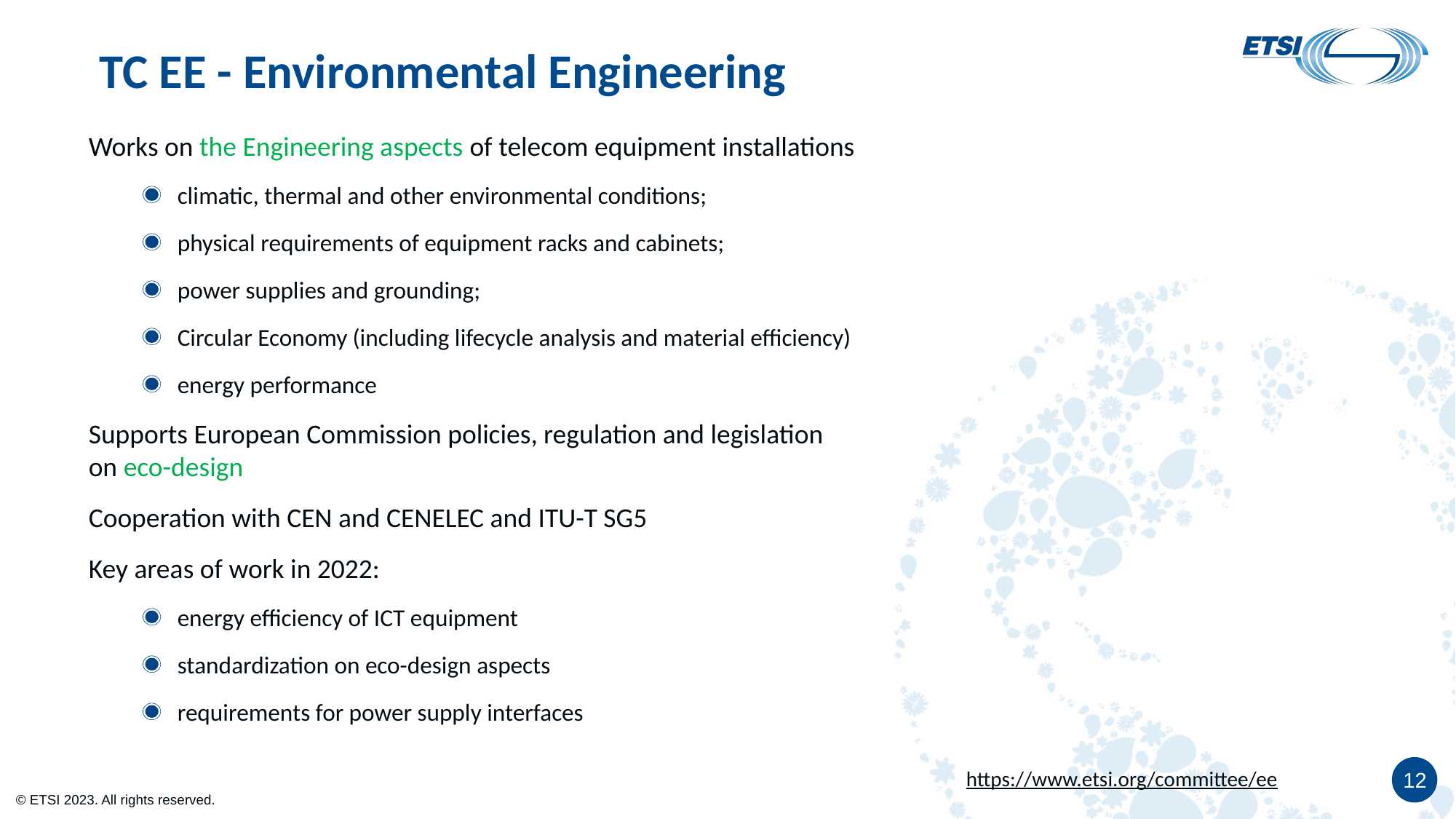

# TC EE - Environmental Engineering
Works on the Engineering aspects of telecom equipment installations
climatic, thermal and other environmental conditions;
physical requirements of equipment racks and cabinets;
power supplies and grounding;
Circular Economy (including lifecycle analysis and material efficiency)
energy performance
Supports European Commission policies, regulation and legislation
on eco-design
Cooperation with CEN and CENELEC and ITU-T SG5
Key areas of work in 2022:
energy efficiency of ICT equipment
standardization on eco-design aspects
requirements for power supply interfaces
12
https://www.etsi.org/committee/ee